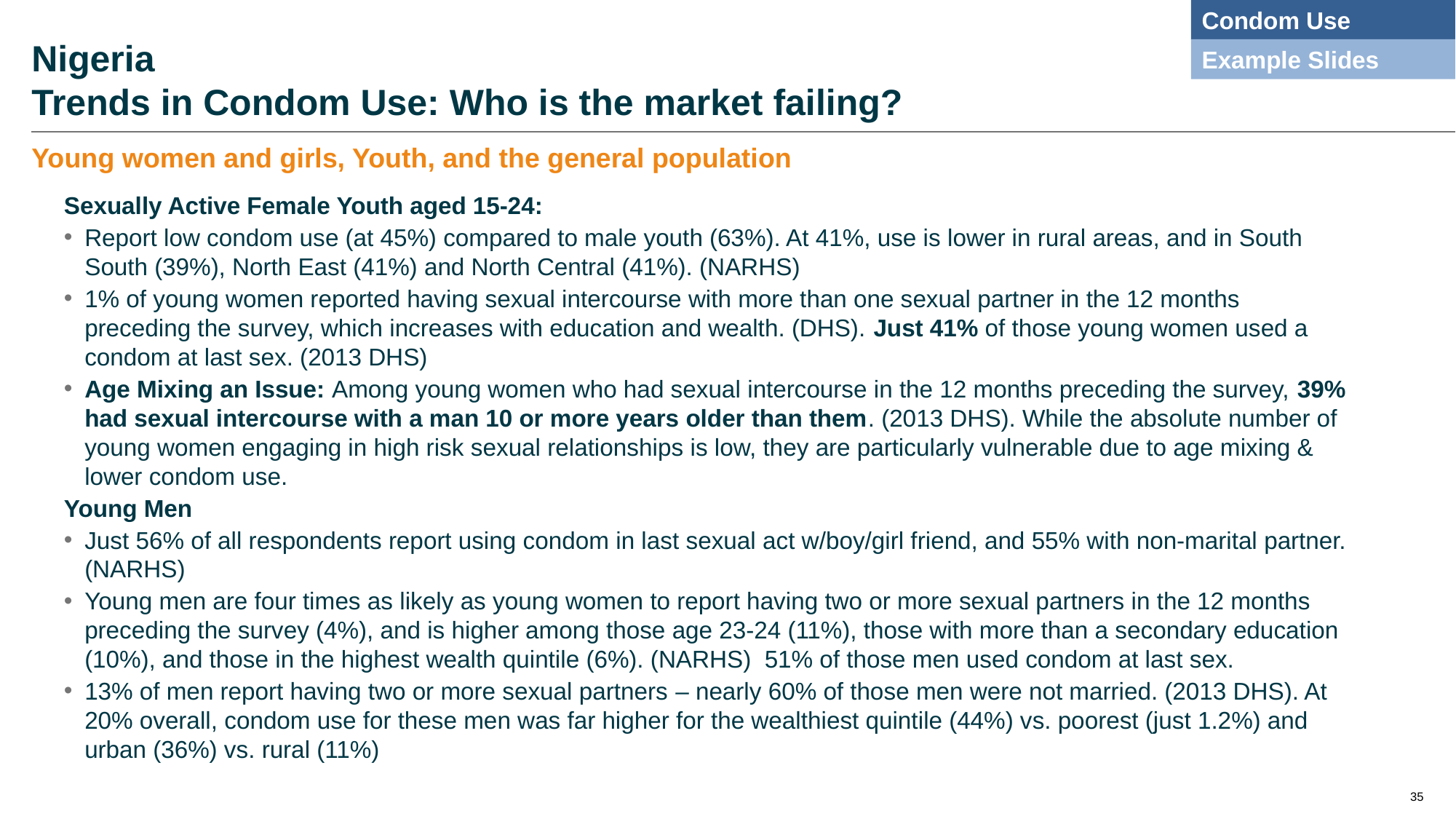

Condom Use
# Nigeria Trends in Condom Use: Who is the market failing?
Example Slides
Young women and girls, Youth, and the general population
Sexually Active Female Youth aged 15-24:
Report low condom use (at 45%) compared to male youth (63%). At 41%, use is lower in rural areas, and in South South (39%), North East (41%) and North Central (41%). (NARHS)
1% of young women reported having sexual intercourse with more than one sexual partner in the 12 months preceding the survey, which increases with education and wealth. (DHS). Just 41% of those young women used a condom at last sex. (2013 DHS)
Age Mixing an Issue: Among young women who had sexual intercourse in the 12 months preceding the survey, 39% had sexual intercourse with a man 10 or more years older than them. (2013 DHS). While the absolute number of young women engaging in high risk sexual relationships is low, they are particularly vulnerable due to age mixing & lower condom use.
Young Men
Just 56% of all respondents report using condom in last sexual act w/boy/girl friend, and 55% with non-marital partner. (NARHS)
Young men are four times as likely as young women to report having two or more sexual partners in the 12 months preceding the survey (4%), and is higher among those age 23-24 (11%), those with more than a secondary education (10%), and those in the highest wealth quintile (6%). (NARHS)  51% of those men used condom at last sex.
13% of men report having two or more sexual partners – nearly 60% of those men were not married. (2013 DHS). At 20% overall, condom use for these men was far higher for the wealthiest quintile (44%) vs. poorest (just 1.2%) and urban (36%) vs. rural (11%)